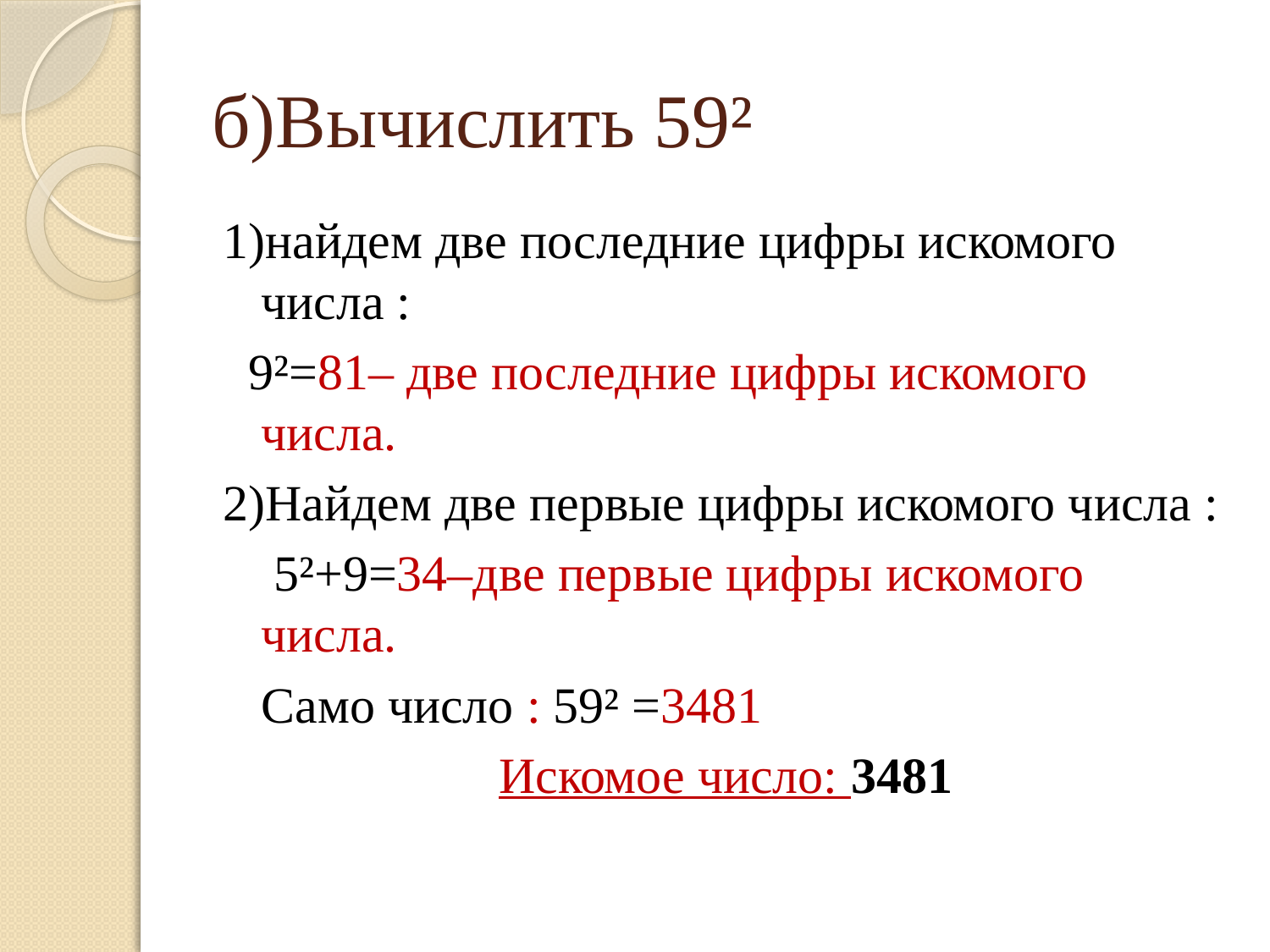

# б)Вычислить 59²
1)найдем две последние цифры искомого числа :
  9²=81– две последние цифры искомого числа.
2)Найдем две первые цифры искомого числа :
    5²+9=34–две первые цифры искомого числа.
   Само число : 59² =3481
Искомое число: 3481